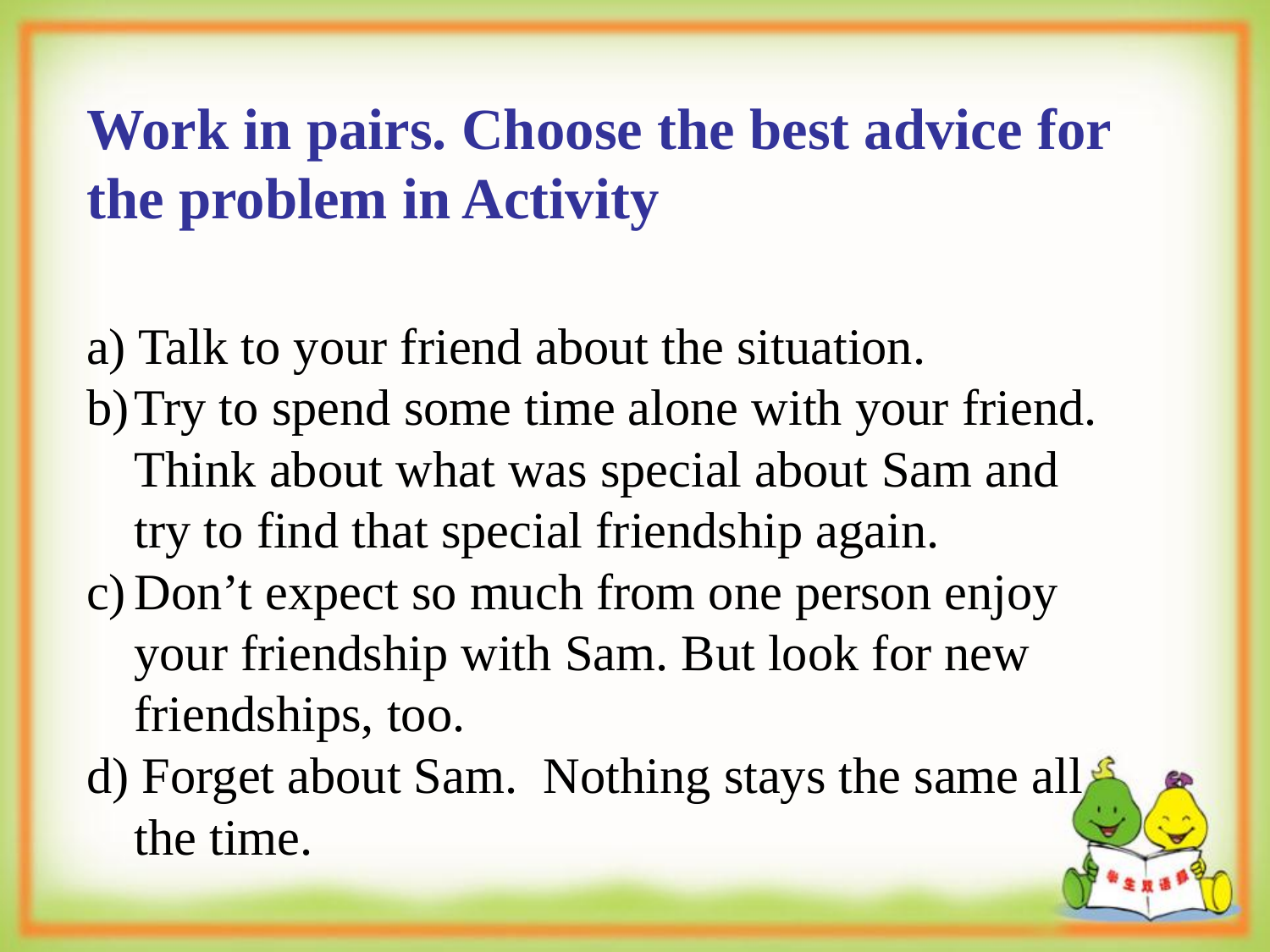

Work in pairs. Choose the best advice for the problem in Activity
a) Talk to your friend about the situation.
Try to spend some time alone with your friend. Think about what was special about Sam and try to find that special friendship again.
Don’t expect so much from one person enjoy your friendship with Sam. But look for new friendships, too.
d) Forget about Sam.  Nothing stays the same all the time.